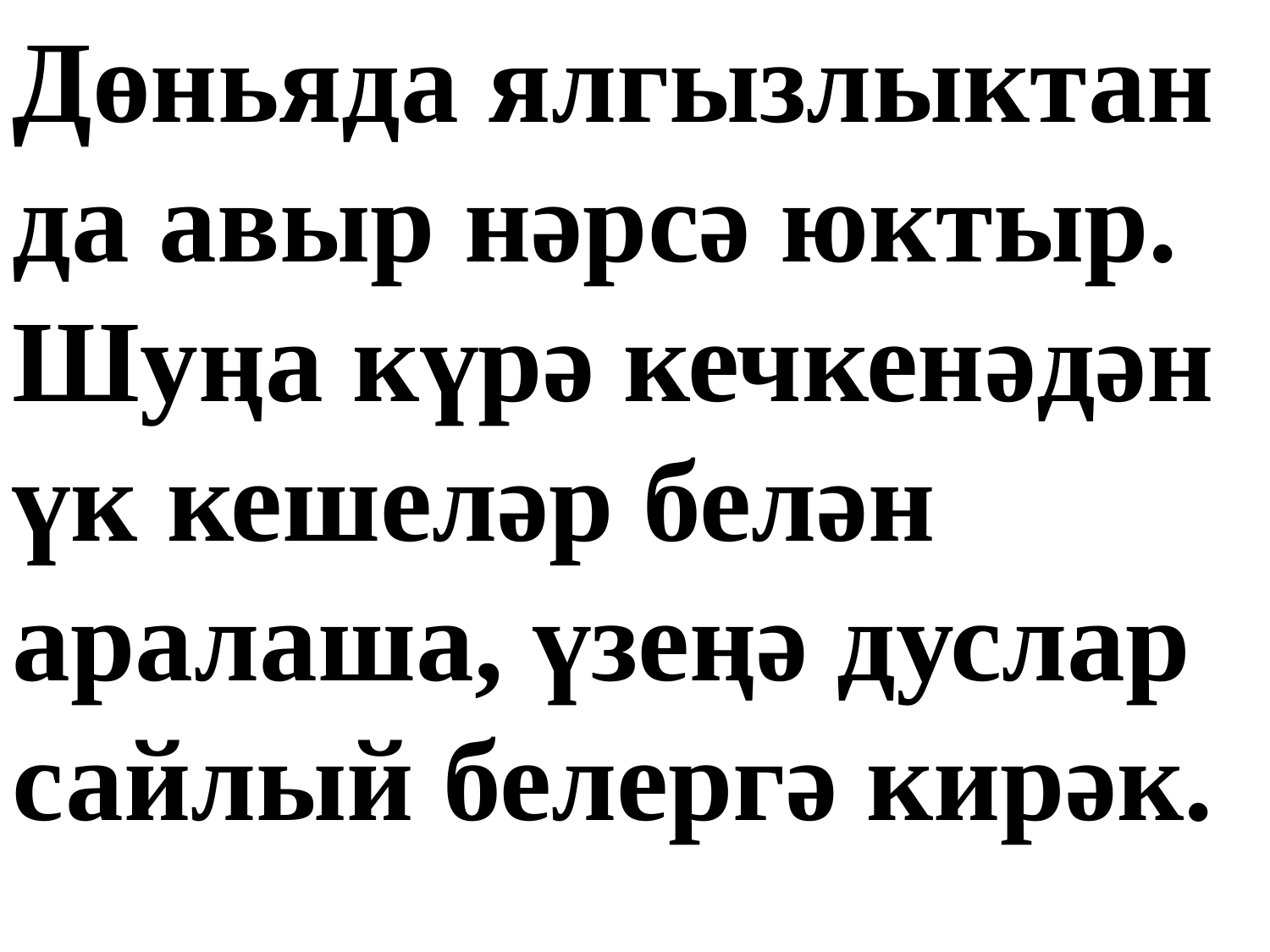

Дөньяда ялгызлыктан да авыр нәрсә юктыр. Шуңа күрә кечкенәдән үк кешеләр белән аралаша, үзеңә дуслар сайлый белергә кирәк.